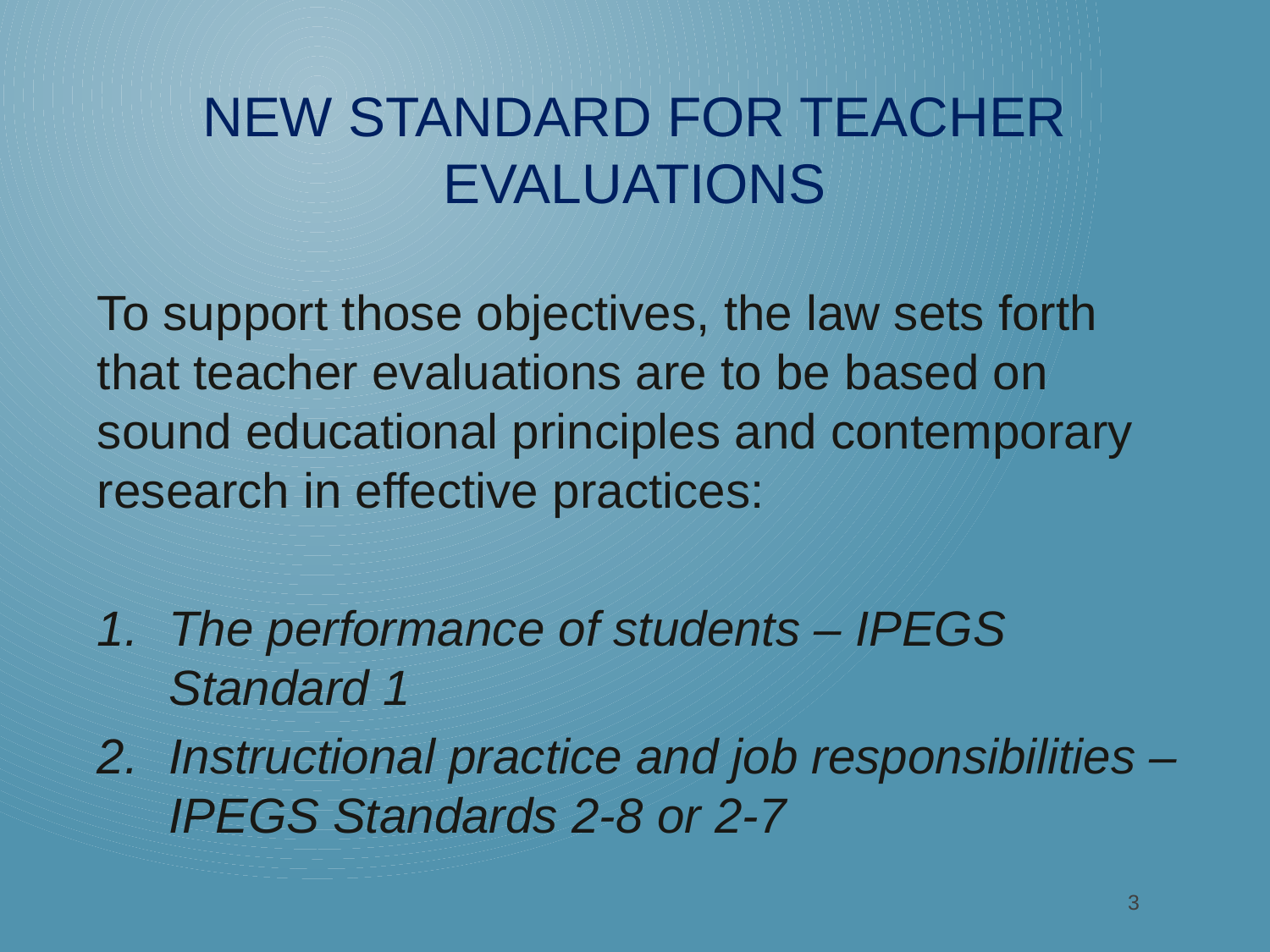

# New Standard for Teacher Evaluations
To support those objectives, the law sets forth that teacher evaluations are to be based on sound educational principles and contemporary research in effective practices:

The performance of students – IPEGS Standard 1
Instructional practice and job responsibilities – IPEGS Standards 2-8 or 2-7

3